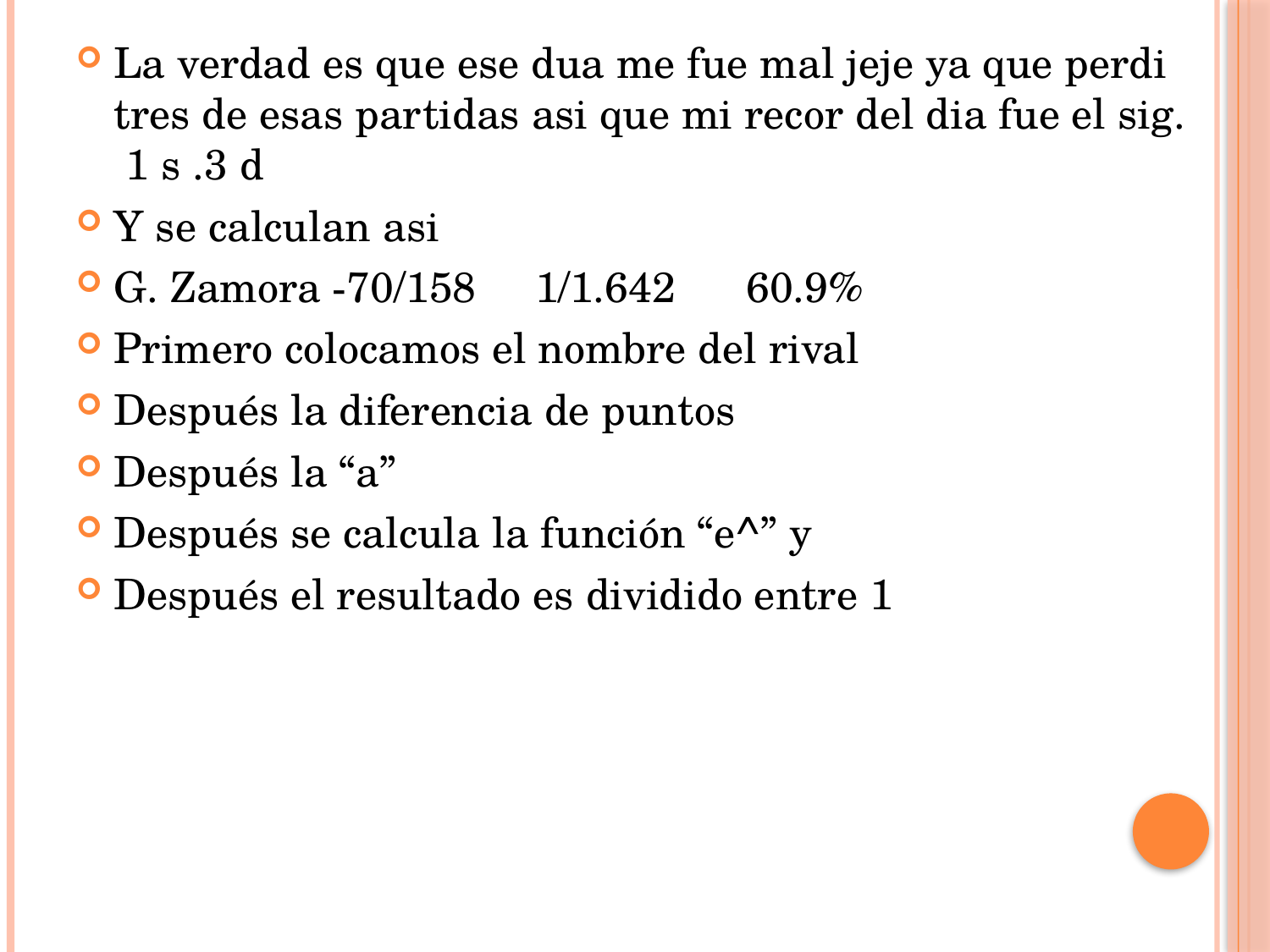

La verdad es que ese dua me fue mal jeje ya que perdi tres de esas partidas asi que mi recor del dia fue el sig.  1 s .3 d
Y se calculan asi
G. Zamora -70/158     1/1.642      60.9%
Primero colocamos el nombre del rival
Después la diferencia de puntos
Después la “a”
Después se calcula la función “e^” y
Después el resultado es dividido entre 1